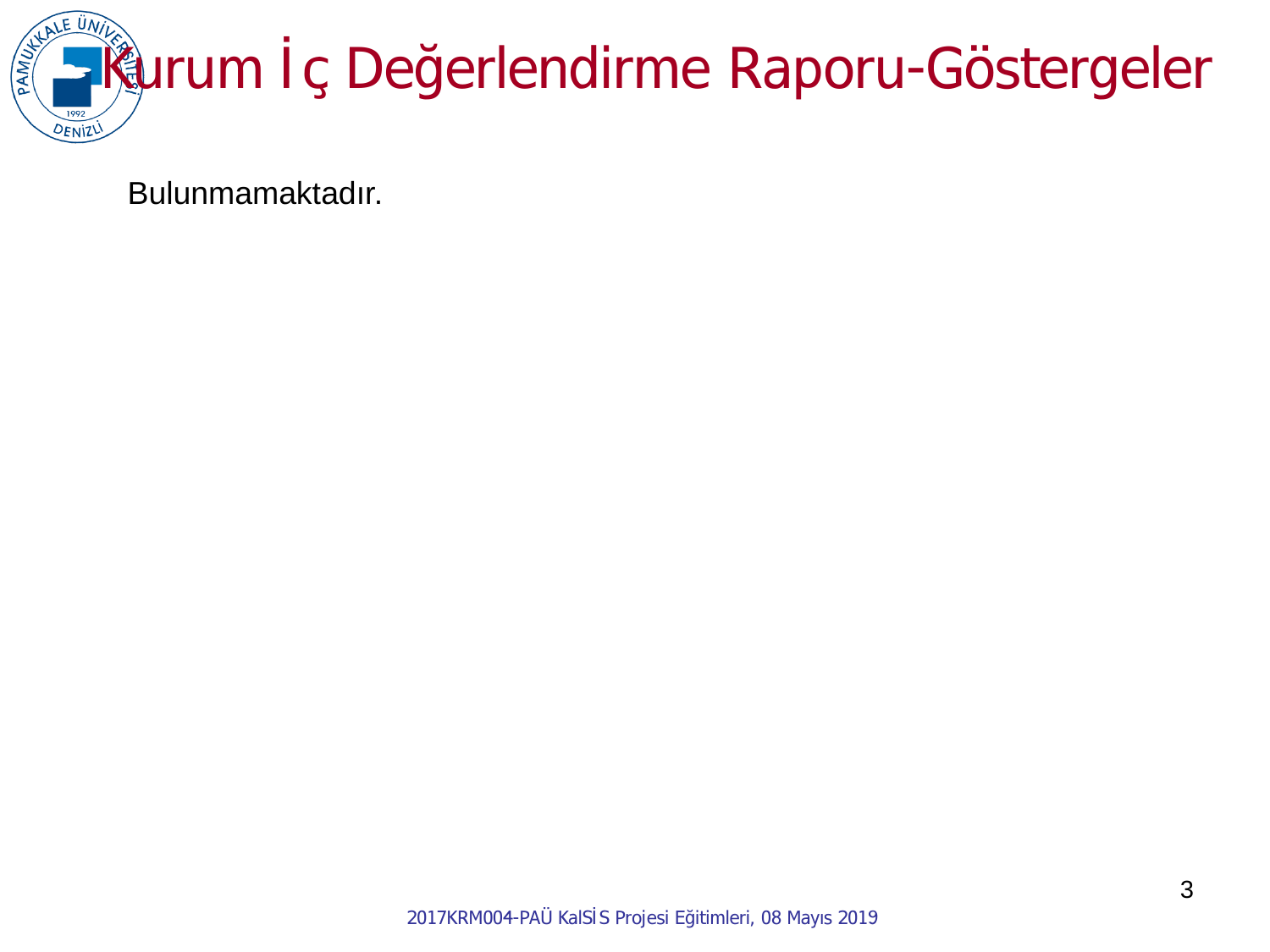

Kurum İç Değerlendirme Raporu-Göstergeler
Bulunmamaktadır.
3
2017KRM004-PAÜ KalSİS Projesi Eğitimleri, 08 Mayıs 2019